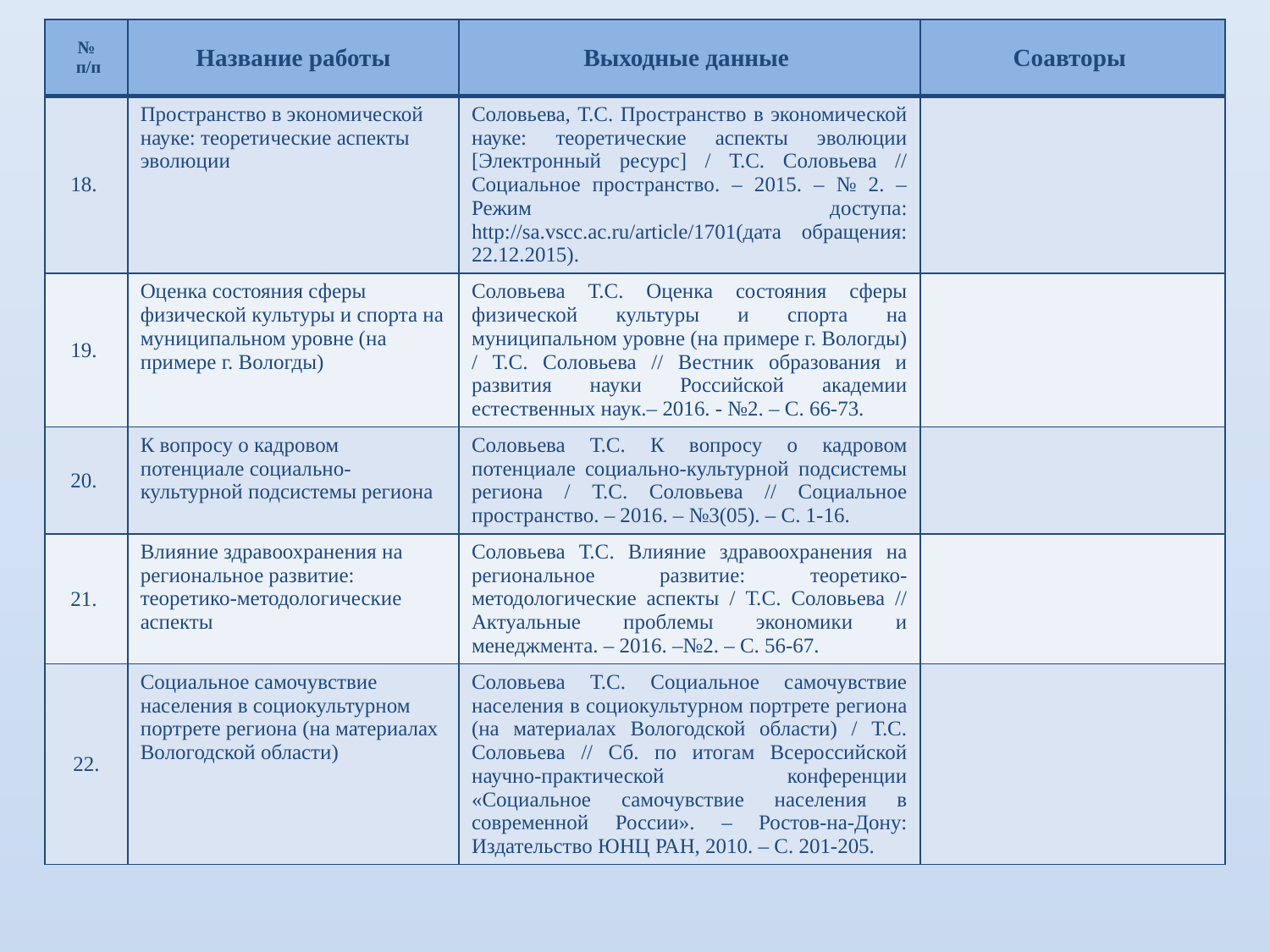

| № п/п | Название работы | Выходные данные | Соавторы |
| --- | --- | --- | --- |
| 18. | Пространство в экономической науке: теоретические аспекты эволюции | Соловьева, Т.С. Пространство в экономической науке: теоретические аспекты эволюции [Электронный ресурс] / Т.С. Соловьева // Социальное пространство. – 2015. – № 2. – Режим доступа: http://sa.vscc.ac.ru/article/1701(дата обращения: 22.12.2015). |  |
| 19. | Оценка состояния сферы физической культуры и спорта на муниципальном уровне (на примере г. Вологды) | Соловьева Т.С. Оценка состояния сферы физической культуры и спорта на муниципальном уровне (на примере г. Вологды) / Т.С. Соловьева // Вестник образования и развития науки Российской академии естественных наук.– 2016. - №2. – С. 66-73. |  |
| 20. | К вопросу о кадровом потенциале социально-культурной подсистемы региона | Соловьева Т.С. К вопросу о кадровом потенциале социально-культурной подсистемы региона / Т.С. Соловьева // Социальное пространство. – 2016. – №3(05). – С. 1-16. |  |
| 21. | Влияние здравоохранения на региональное развитие: теоретико-методологические аспекты | Соловьева Т.С. Влияние здравоохранения на региональное развитие: теоретико-методологические аспекты / Т.С. Соловьева // Актуальные проблемы экономики и менеджмента. – 2016. –№2. – С. 56-67. |  |
| 22. | Социальное самочувствие населения в социокультурном портрете региона (на материалах Вологодской области) | Соловьева Т.С. Социальное самочувствие населения в социокультурном портрете региона (на материалах Вологодской области) / Т.С. Соловьева // Сб. по итогам Всероссийской научно-практической конференции «Социальное самочувствие населения в современной России». – Ростов-на-Дону: Издательство ЮНЦ РАН, 2010. – С. 201-205. |  |